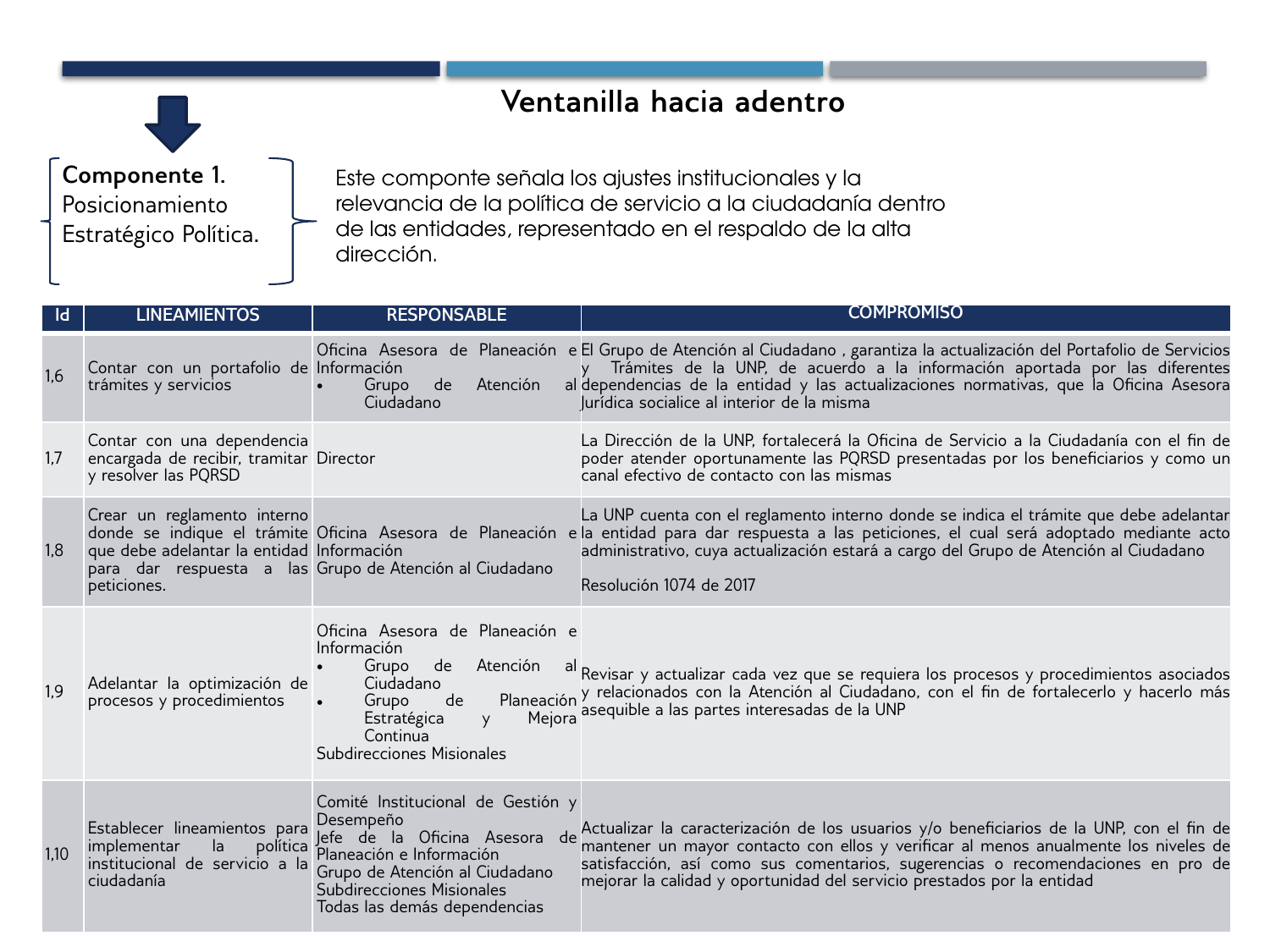

Ventanilla hacia adentro

Componente 1. Posicionamiento Estratégico Política.

Este componte señala los ajustes institucionales y la relevancia de la política de servicio a la ciudadanía dentro de las entidades, representado en el respaldo de la alta dirección.
| Id | LINEAMIENTOS | RESPONSABLE | COMPROMISO |
| --- | --- | --- | --- |
| 1,6 | Contar con un portafolio de trámites y servicios | Oficina Asesora de Planeación e Información Grupo de Atención al Ciudadano | El Grupo de Atención al Ciudadano , garantiza la actualización del Portafolio de Servicios y Trámites de la UNP, de acuerdo a la información aportada por las diferentes dependencias de la entidad y las actualizaciones normativas, que la Oficina Asesora Jurídica socialice al interior de la misma |
| 1,7 | Contar con una dependencia encargada de recibir, tramitar y resolver las PQRSD | Director | La Dirección de la UNP, fortalecerá la Oficina de Servicio a la Ciudadanía con el fin de poder atender oportunamente las PQRSD presentadas por los beneficiarios y como un canal efectivo de contacto con las mismas |
| 1,8 | Crear un reglamento interno donde se indique el trámite que debe adelantar la entidad para dar respuesta a las peticiones. | Oficina Asesora de Planeación e Información Grupo de Atención al Ciudadano | La UNP cuenta con el reglamento interno donde se indica el trámite que debe adelantar la entidad para dar respuesta a las peticiones, el cual será adoptado mediante acto administrativo, cuya actualización estará a cargo del Grupo de Atención al Ciudadano   Resolución 1074 de 2017 |
| 1,9 | Adelantar la optimización de procesos y procedimientos | Oficina Asesora de Planeación e Información Grupo de Atención al Ciudadano Grupo de Planeación Estratégica y Mejora Continua Subdirecciones Misionales | Revisar y actualizar cada vez que se requiera los procesos y procedimientos asociados y relacionados con la Atención al Ciudadano, con el fin de fortalecerlo y hacerlo más asequible a las partes interesadas de la UNP |
| 1,10 | Establecer lineamientos para implementar la política institucional de servicio a la ciudadanía | Comité Institucional de Gestión y Desempeño Jefe de la Oficina Asesora de Planeación e Información Grupo de Atención al Ciudadano Subdirecciones Misionales Todas las demás dependencias | Actualizar la caracterización de los usuarios y/o beneficiarios de la UNP, con el fin de mantener un mayor contacto con ellos y verificar al menos anualmente los niveles de satisfacción, así como sus comentarios, sugerencias o recomendaciones en pro de mejorar la calidad y oportunidad del servicio prestados por la entidad |